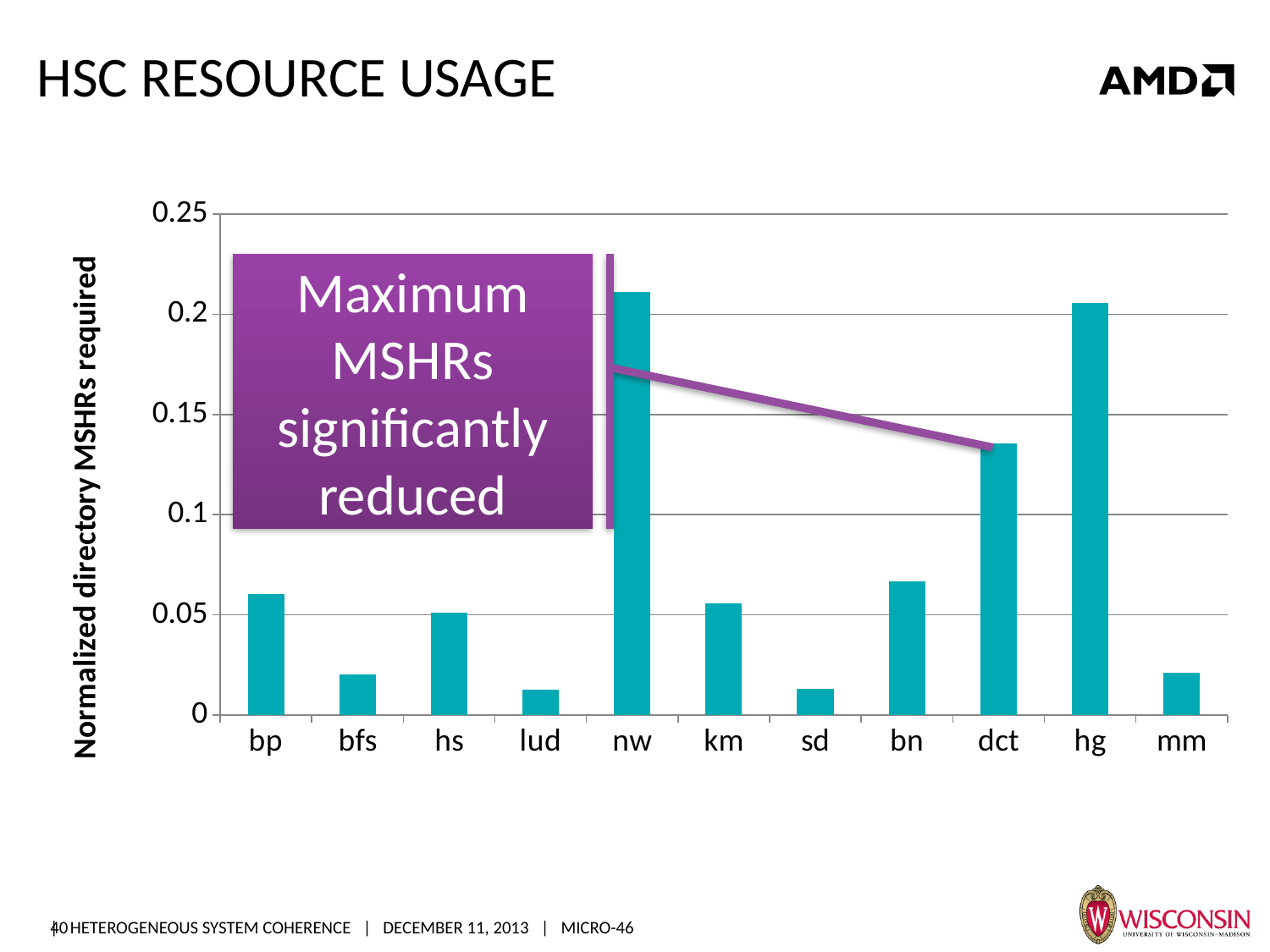

# HSC Resource Usage

### Chart

| Category |  |
|---|---|
| bp | 0.060543964232488826 |
| bfs | 0.020415458553441634 |
| hs | 0.05127508758588849 |
| lud | 0.012815212897891691 |
| nw | 0.2112810707456979 |
| km | 0.05593993027621346 |
| sd | 0.01326548517283734 |
| bn | 0.06670195870831128 |
| dct | 0.1356521739130435 |
| hg | 0.2056451612903226 |
| mm | 0.020920184946562573 |
Maximum MSHRs significantly reduced